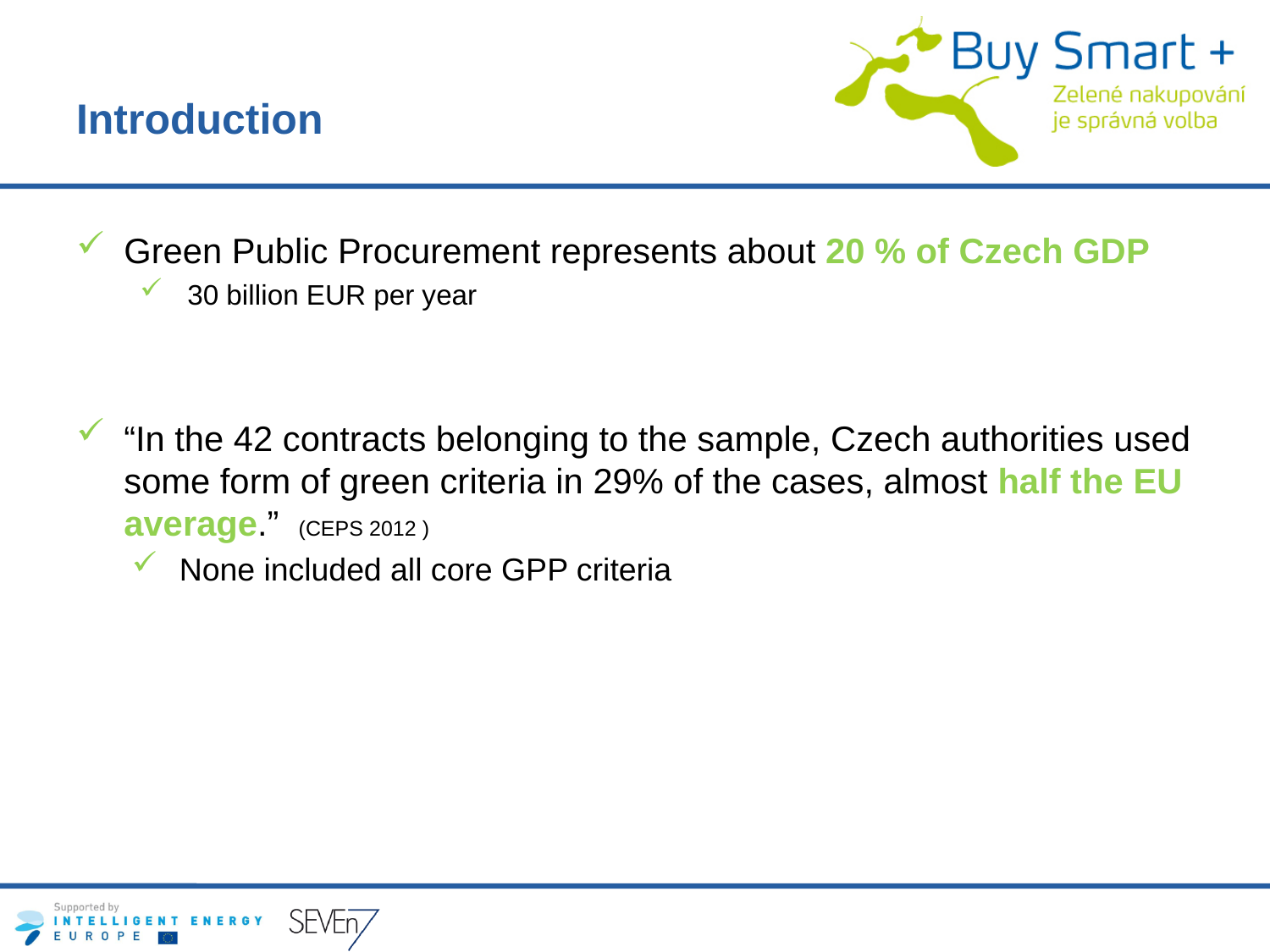

# Introduction
Green Public Procurement represents about 20 % of Czech GDP
30 billion EUR per year

“In the 42 contracts belonging to the sample, Czech authorities used some form of green criteria in 29% of the cases, almost half the EU average.”  (CEPS 2012 )
None included all core GPP criteria